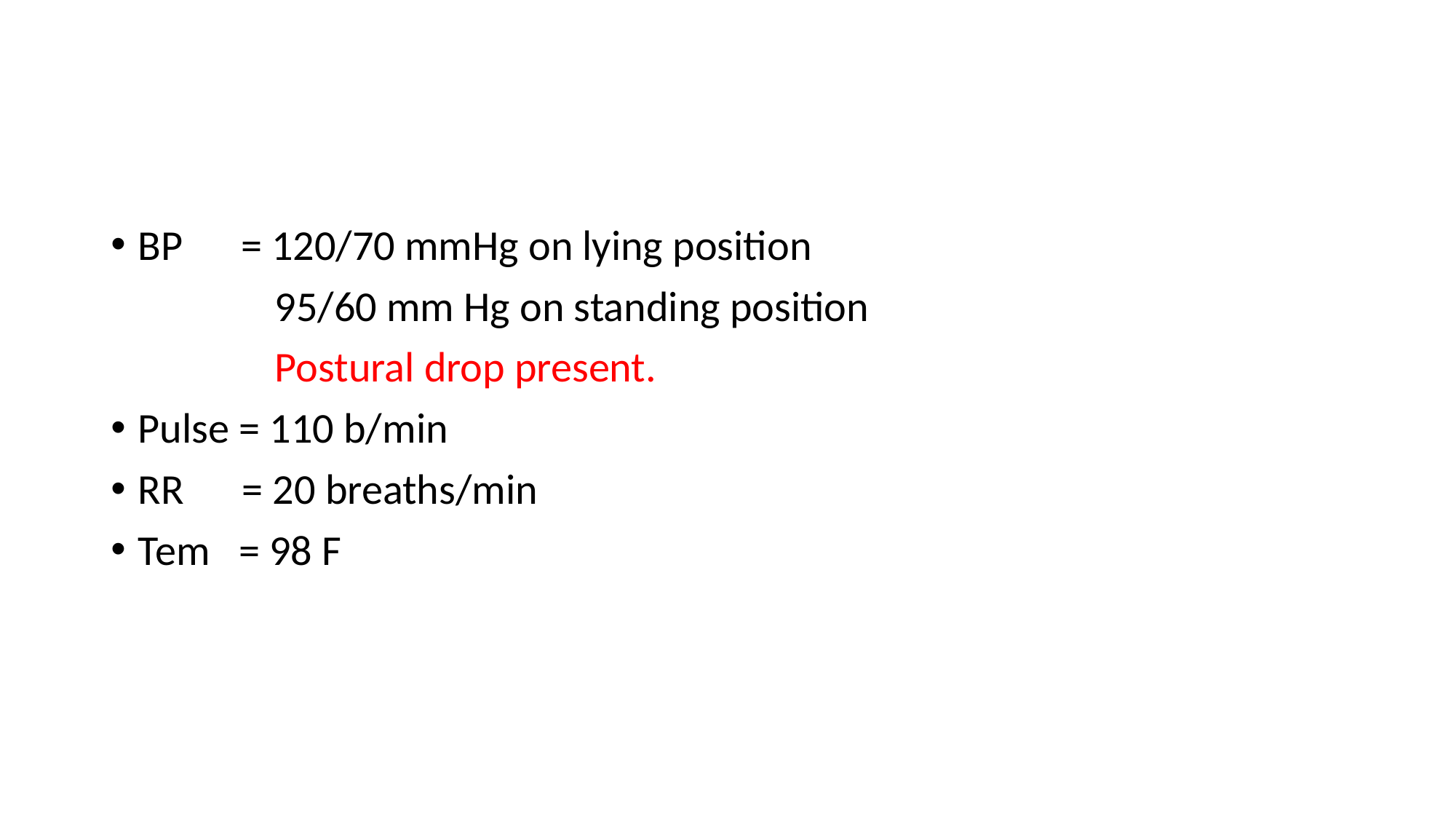

BP      = 120/70 mmHg on lying position
                 95/60 mm Hg on standing position
                 Postural drop present.
Pulse = 110 b/min
RR      = 20 breaths/min
Tem   = 98 F